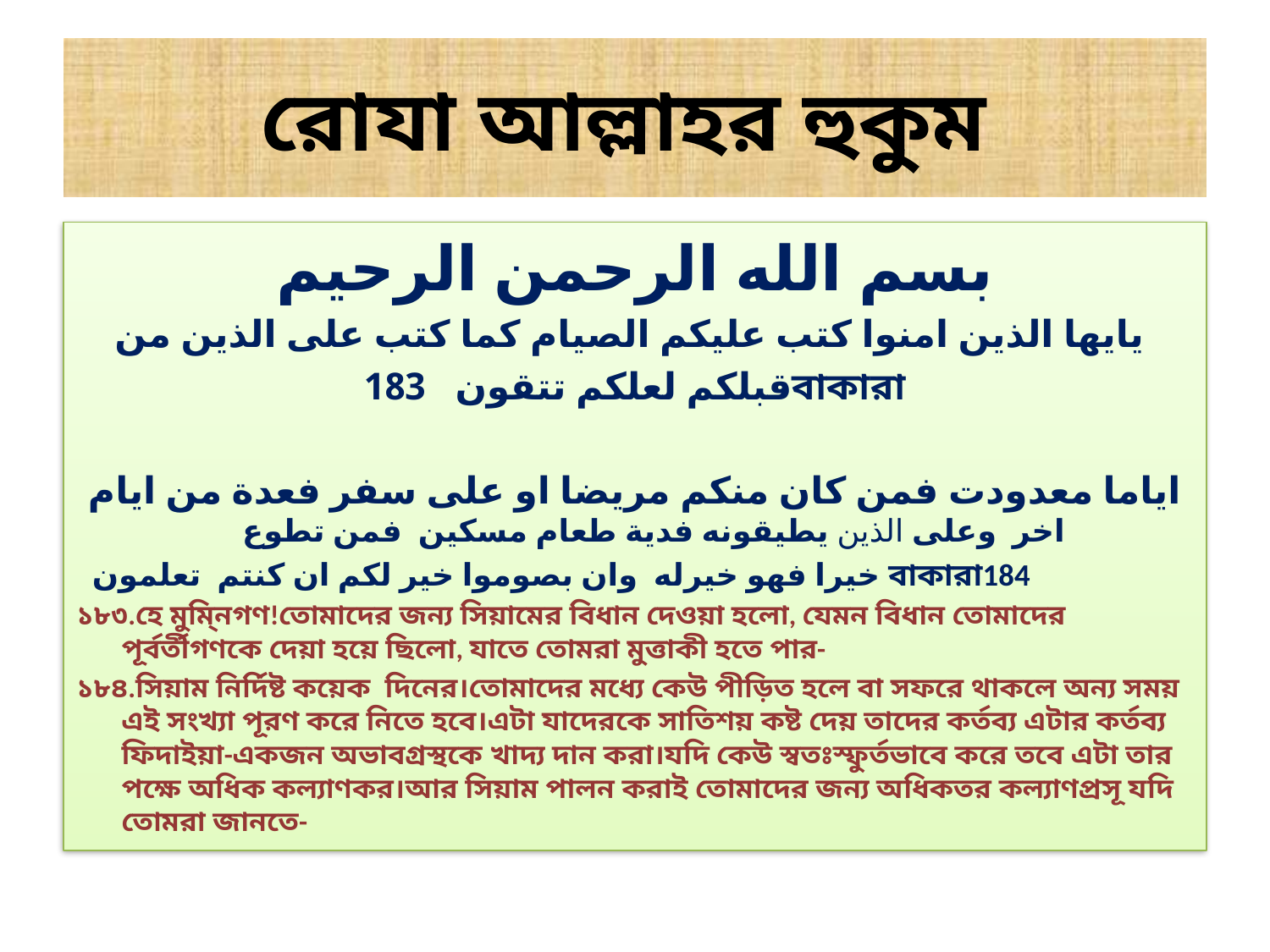

# রোযা আল্লাহর হুকুম
بسم الله الرحمن الرحيم
يايها الذين امنوا كتب عليكم الصيام كما كتب على الذين من
قبلكم لعلكم تتقون   183বাকারা

اياما معدودت فمن كان منكم مريضا او على سفر فعدة من ايام اخر  وعلى الذين يطيقونه فدية طعام مسكين  فمن تطوع
  خيرا فهو خيرله  وان بصوموا خير لكم ان كنتم  تعلمون বাকারা184
১৮৩.হে মুমি্নগণ!তোমাদের জন্য সিয়ামের বিধান দেওয়া হলো, যেমন বিধান তোমাদের পূর্বর্তীগণকে দেয়া হয়ে ছিলো, যাতে তোমরা মুত্তাকী হতে পার-
১৮৪.সিয়াম নির্দিষ্ট কয়েক  দিনের।তোমাদের মধ্যে কেউ পীড়িত হলে বা সফরে থাকলে অন্য সময় এই সংখ্যা পূরণ করে নিতে হবে।এটা যাদেরকে সাতিশয় কষ্ট দেয় তাদের কর্তব্য এটার কর্তব্য ফিদাইয়া-একজন অভাবগ্রস্থকে খাদ্য দান করা।যদি কেউ স্বতঃস্ফুর্তভাবে করে তবে এটা তার পক্ষে অধিক কল্যাণকর।আর সিয়াম পালন করাই তোমাদের জন্য অধিকতর কল্যাণপ্রসূ যদি তোমরা জানতে-